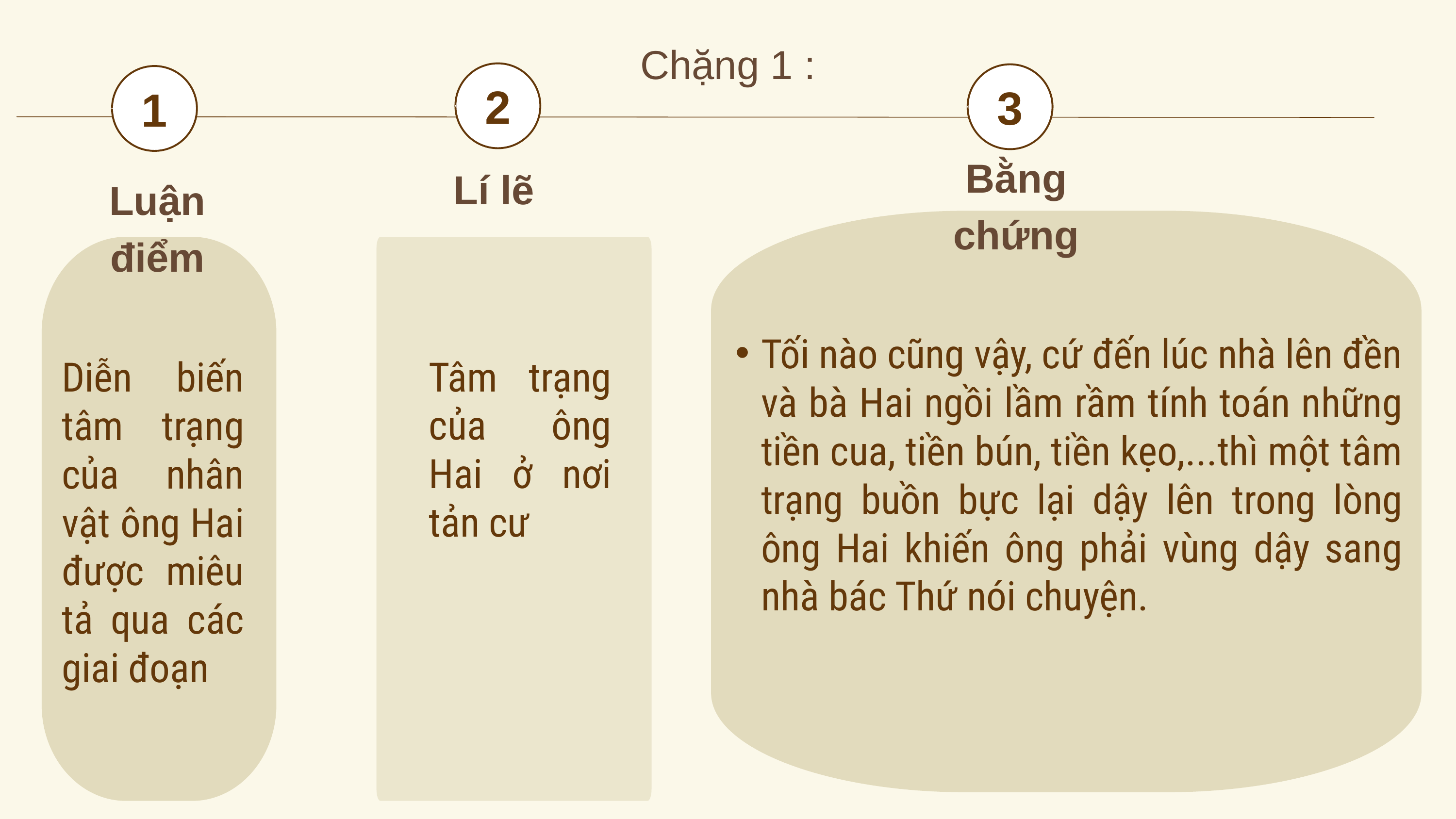

Chặng 1 :

2

3

1

Bằng chứng
Lí lẽ
Luận điểm

Tối nào cũng vậy, cứ đến lúc nhà lên đền và bà Hai ngồi lầm rầm tính toán những tiền cua, tiền bún, tiền kẹo,...thì một tâm trạng buồn bực lại dậy lên trong lòng ông Hai khiến ông phải vùng dậy sang nhà bác Thứ nói chuyện.
Diễn biến tâm trạng của nhân vật ông Hai được miêu tả qua các giai đoạn
Tâm trạng của ông Hai ở nơi tản cư